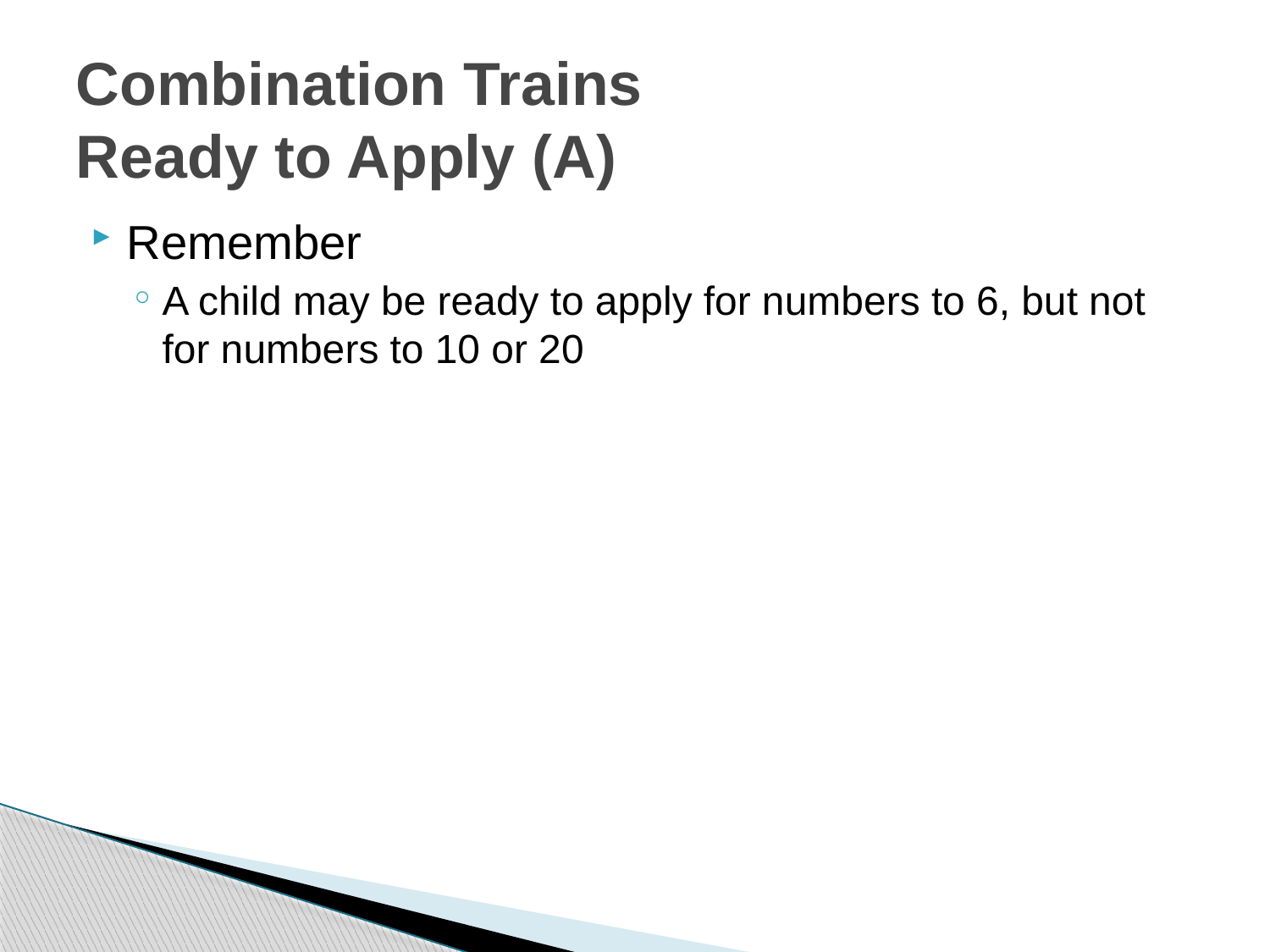

# Combination Trains Ready to Apply (A)
Remember
A child may be ready to apply for numbers to 6, but not for numbers to 10 or 20